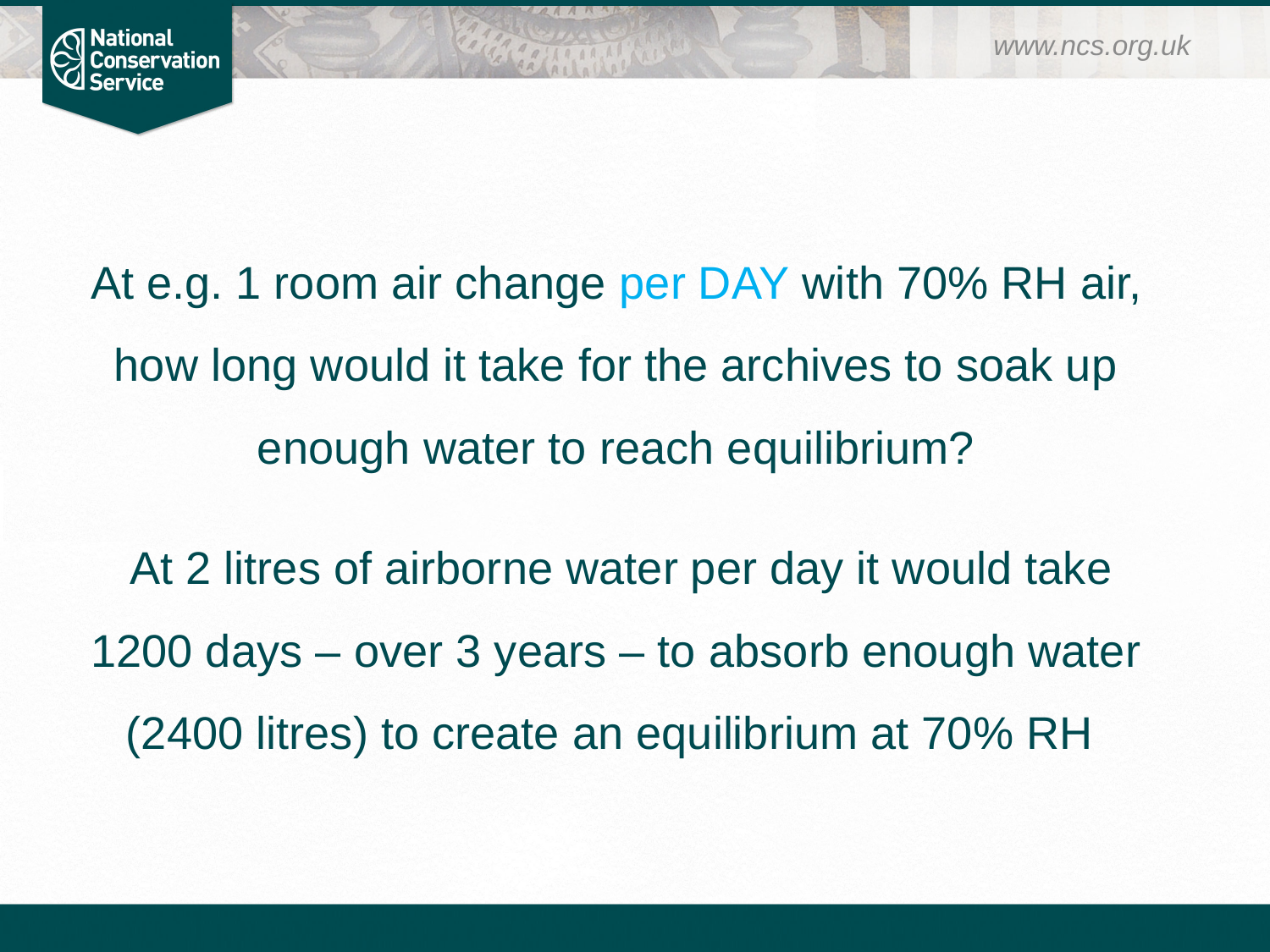

www.ncs.org.uk
# At e.g. 1 room air change per DAY with 70% RH air, how long would it take for the archives to soak up enough water to reach equilibrium? At 2 litres of airborne water per day it would take 1200 days – over 3 years – to absorb enough water (2400 litres) to create an equilibrium at 70% RH